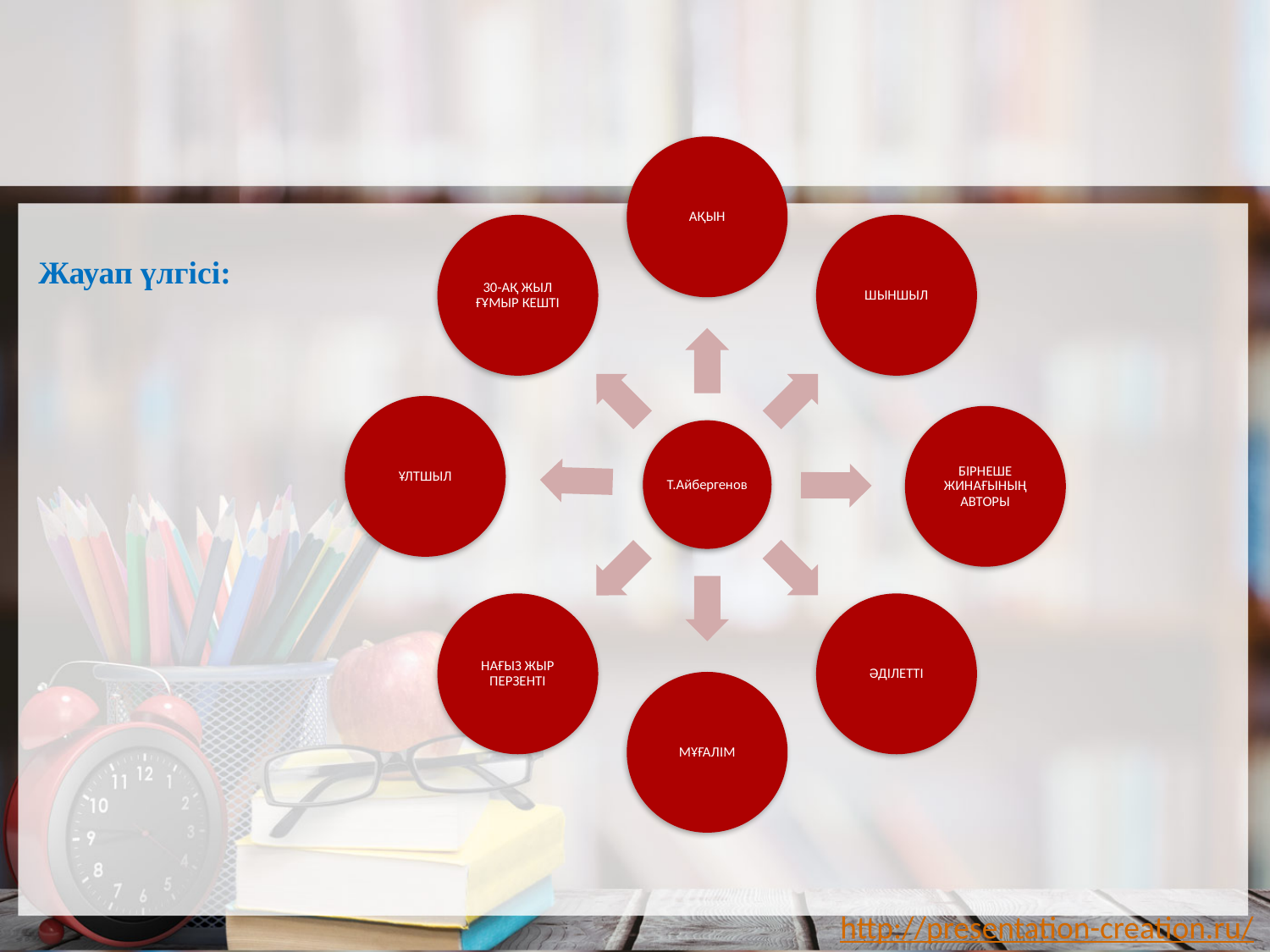

Т.Айбергенов

АҚЫН

ШЫНШЫЛ

ҰЛТШЫЛ

ӘДІЛЕТТІ

МҰҒАЛІМ

НАҒЫЗ ЖЫР ПЕРЗЕНТІ

БІРНЕШЕ ЖИНАҒЫНЫҢ АВТОРЫ

30-АҚ ЖЫЛ ҒҰМЫР КЕШТІ
Жауап үлгісі: